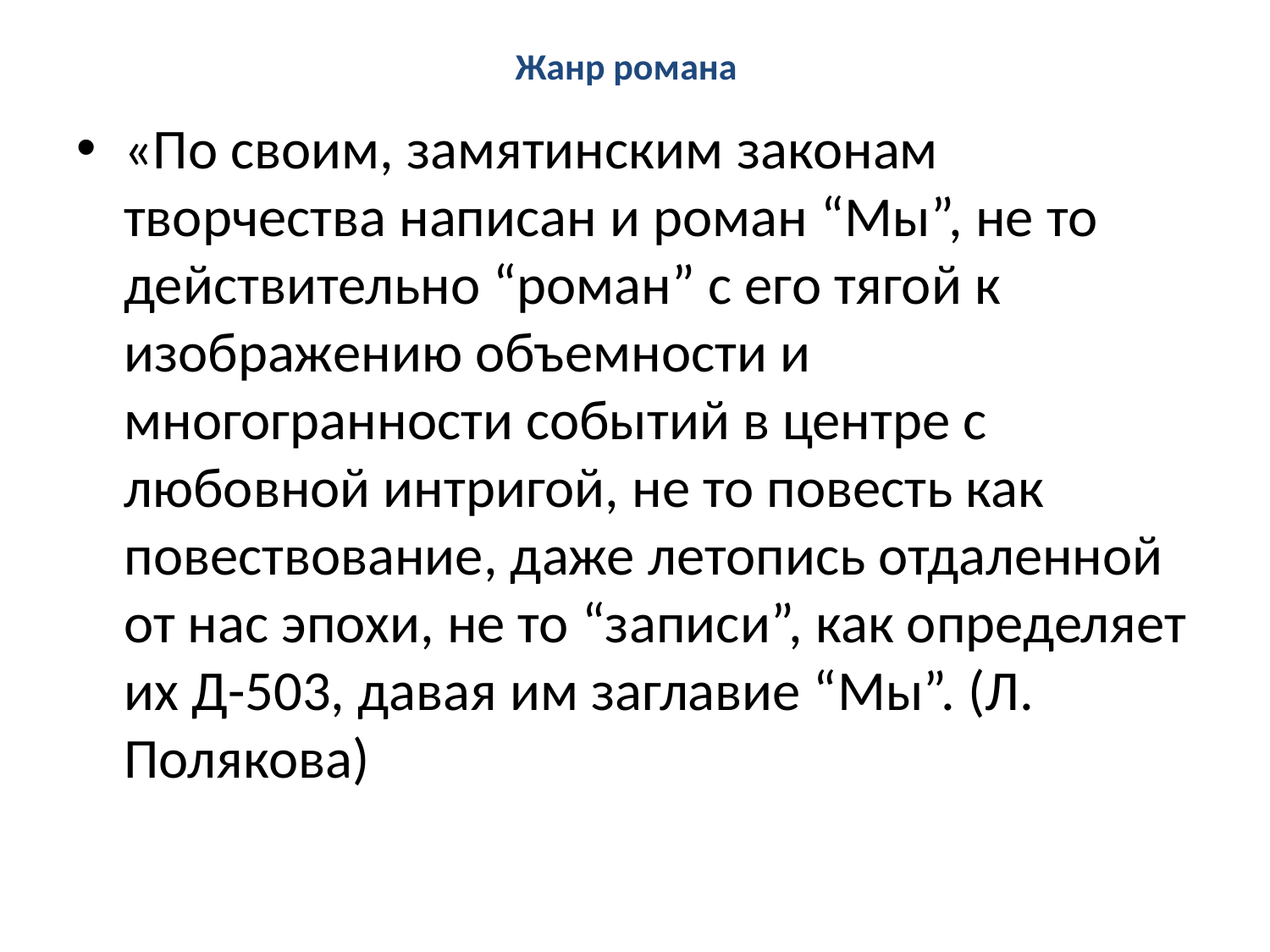

# Жанр романа
«По своим, замятинским законам творчества написан и роман “Мы”, не то действительно “роман” с его тягой к изображению объемности и многогранности событий в центре с любовной интригой, не то повесть как повествование, даже летопись отдаленной от нас эпохи, не то “записи”, как определяет их Д-503, давая им заглавие “Мы”. (Л. Полякова)